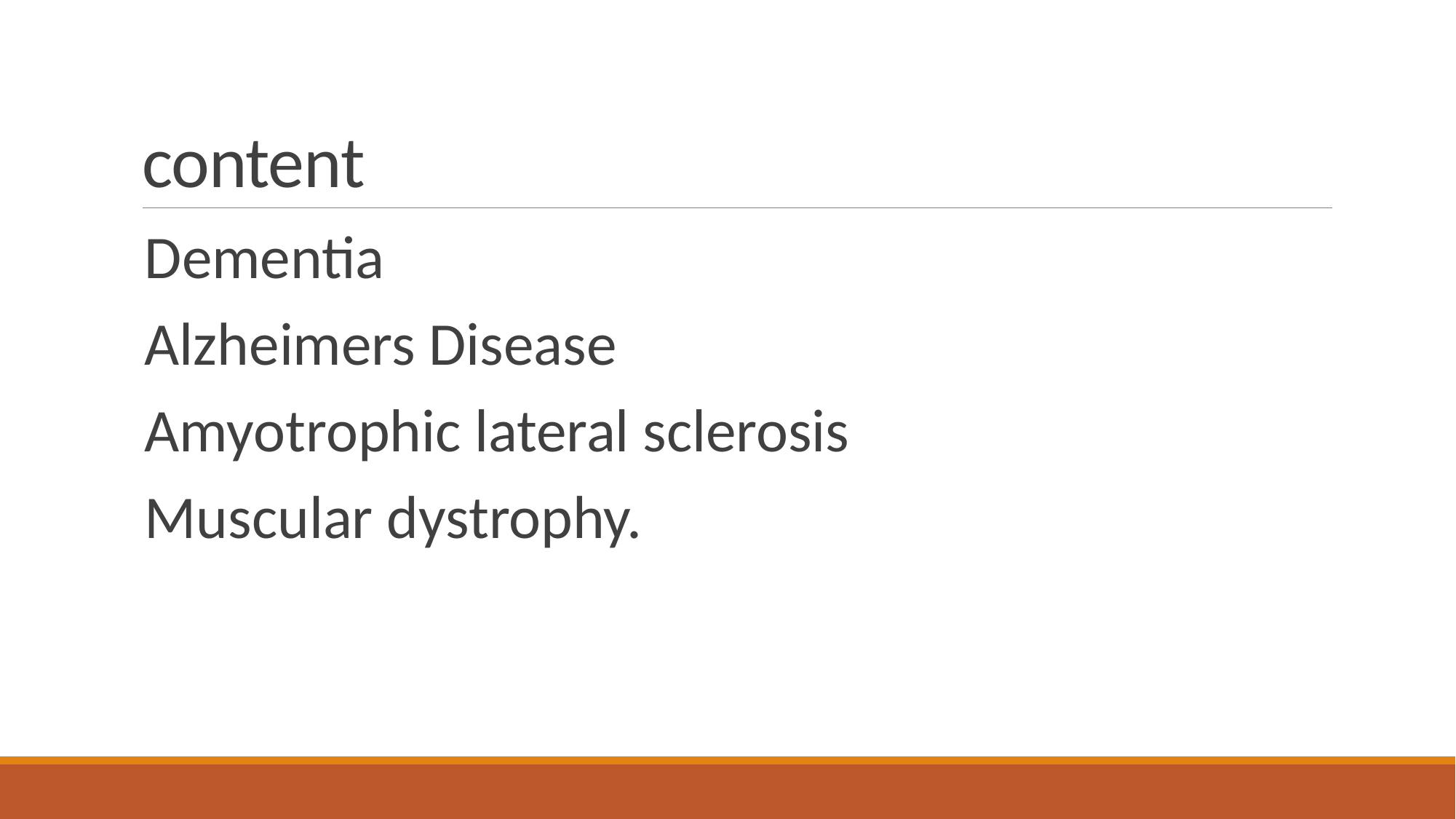

# content
Dementia
Alzheimers Disease
Amyotrophic lateral sclerosis
Muscular dystrophy.